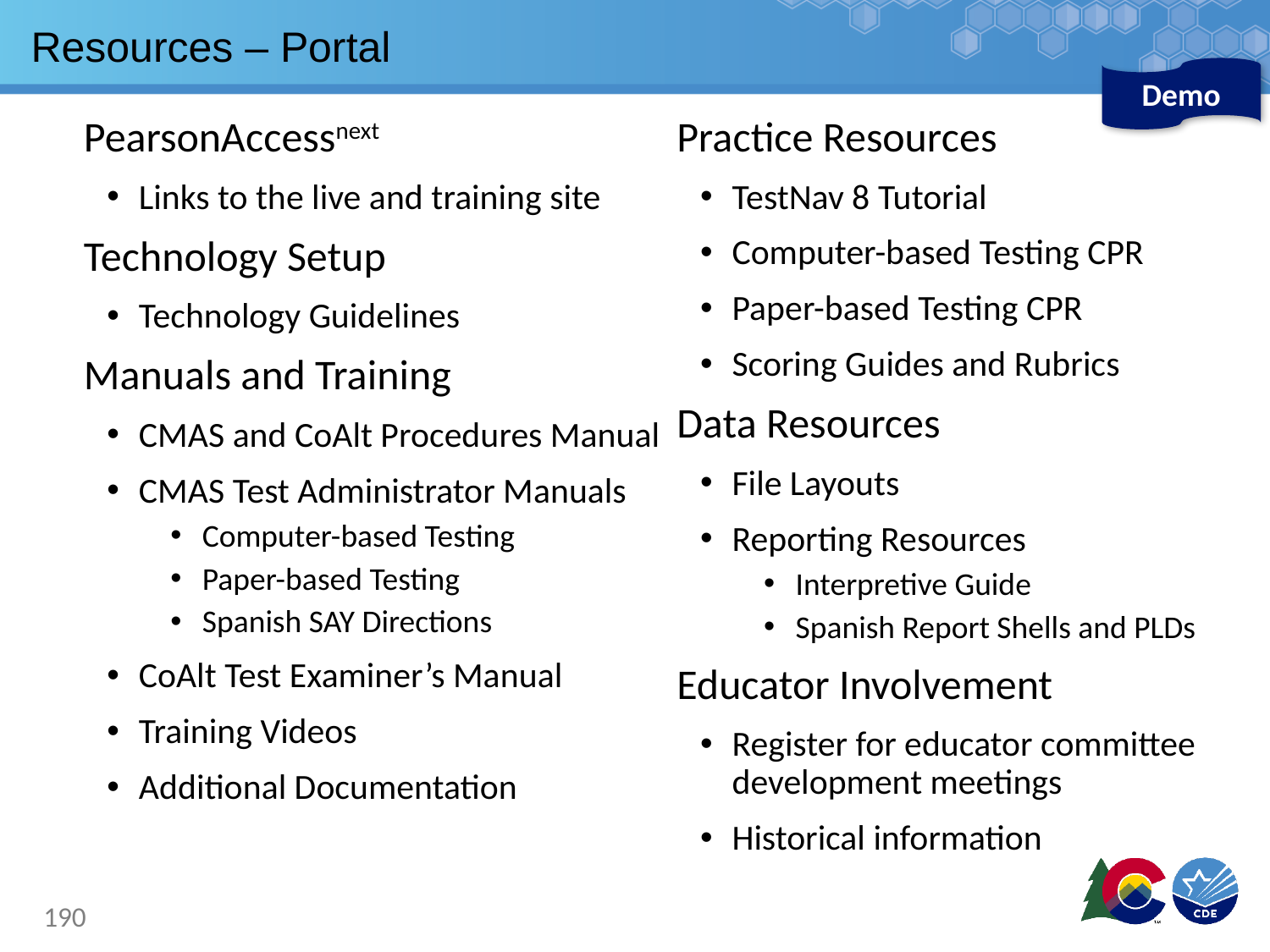

# Resources – Portal
Demo
PearsonAccessnext
Links to the live and training site
Technology Setup
Technology Guidelines
Manuals and Training
CMAS and CoAlt Procedures Manual
CMAS Test Administrator Manuals
Computer-based Testing
Paper-based Testing
Spanish SAY Directions
CoAlt Test Examiner’s Manual
Training Videos
Additional Documentation
Practice Resources
TestNav 8 Tutorial
Computer-based Testing CPR
Paper-based Testing CPR
Scoring Guides and Rubrics
Data Resources
File Layouts
Reporting Resources
Interpretive Guide
Spanish Report Shells and PLDs
Educator Involvement
Register for educator committee development meetings
Historical information
190